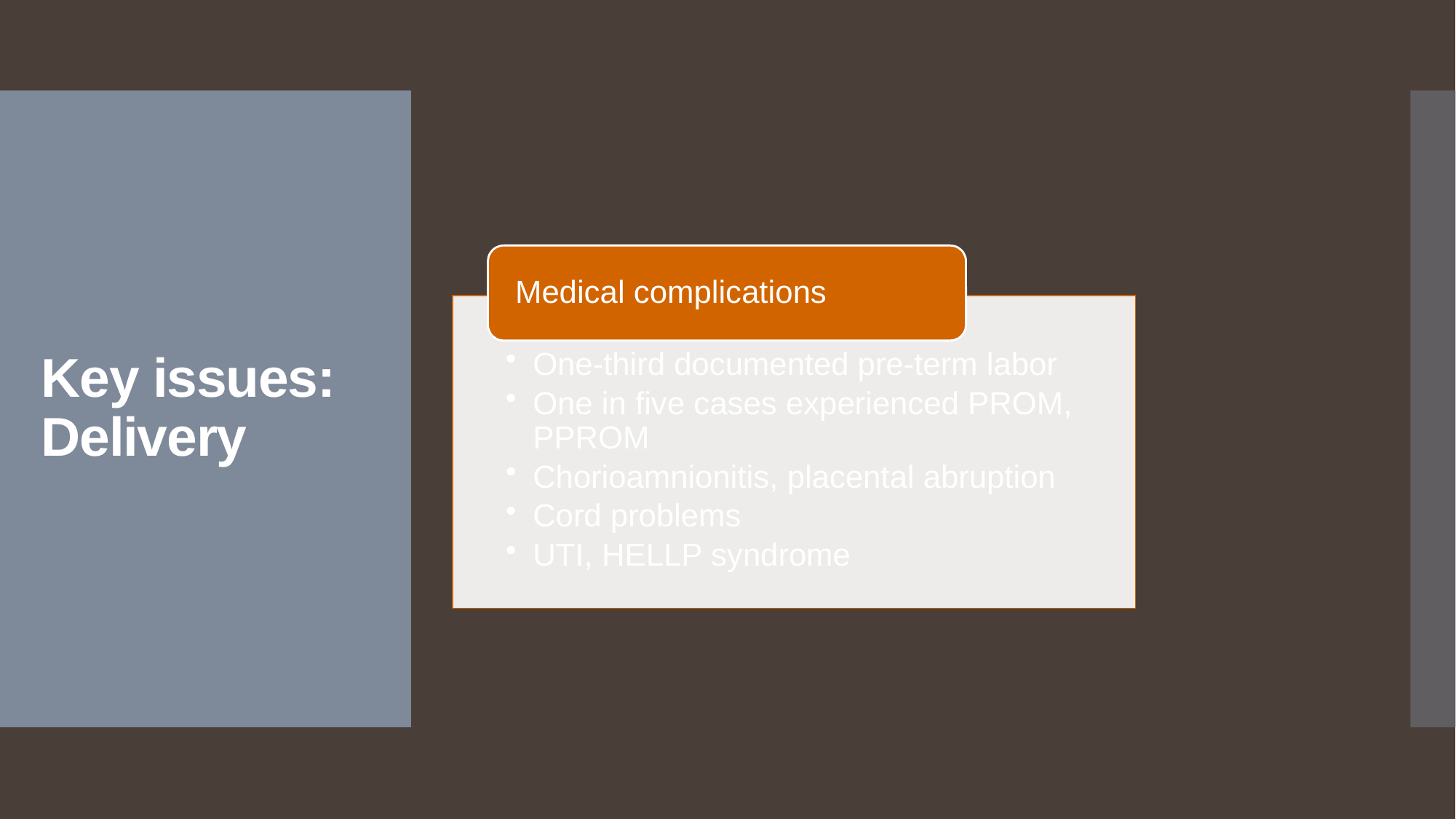

# Key issues: Delivery
One-third documented pre-term labor
One in five cases experienced PROM, PPROM
Chorioamnionitis, placental abruption
Cord problems
UTI, HELLP syndrome
Medical complications